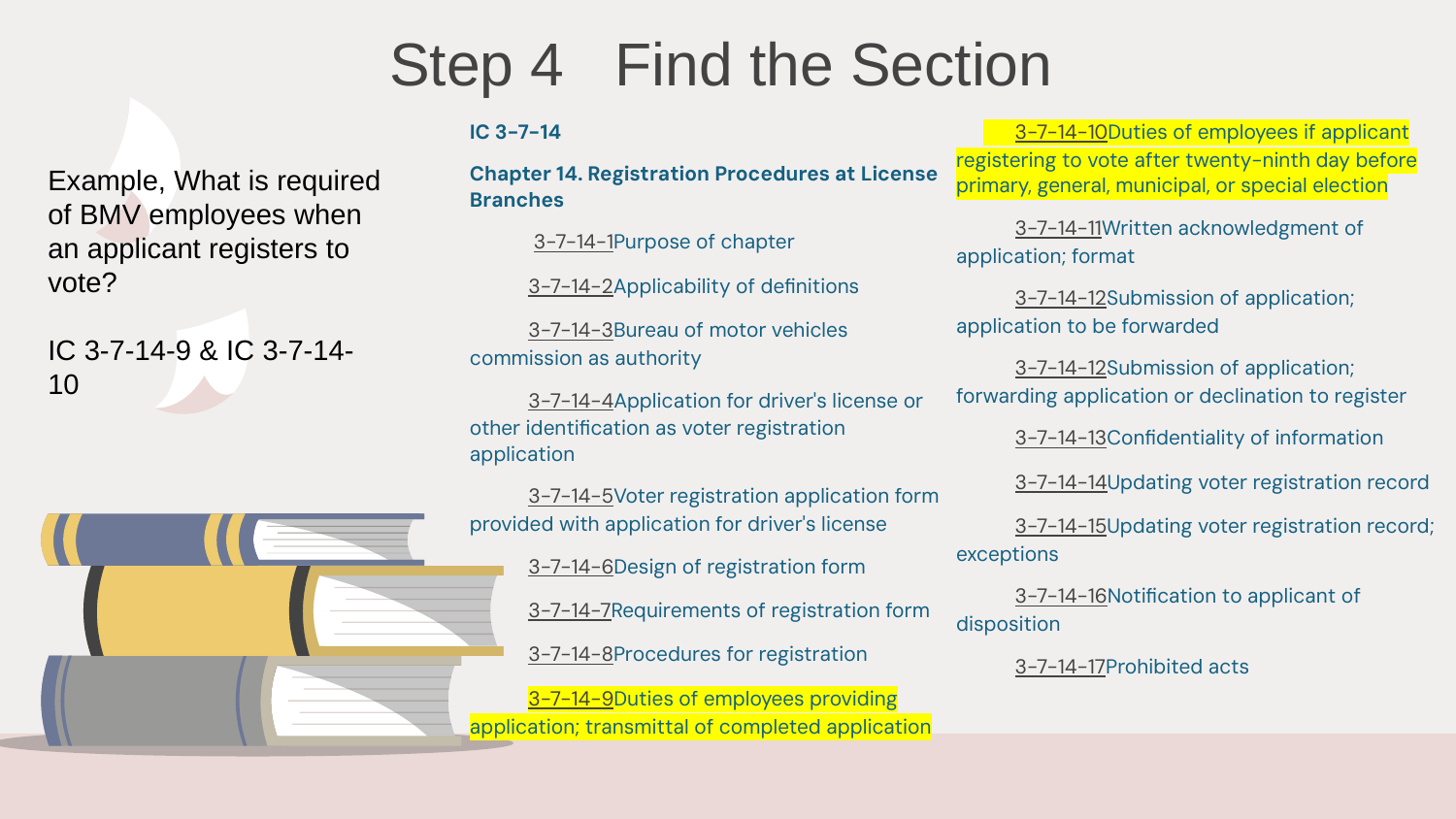

Step 4   Find the Section

IC 3-7-14
Chapter 14. Registration Procedures at License Branches
            3-7-14-1Purpose of chapter
           3-7-14-2Applicability of definitions
           3-7-14-3Bureau of motor vehicles commission as authority
           3-7-14-4Application for driver's license or other identification as voter registration application
           3-7-14-5Voter registration application form provided with application for driver's license
           3-7-14-6Design of registration form
           3-7-14-7Requirements of registration form
           3-7-14-8Procedures for registration
           3-7-14-9Duties of employees providing application; transmittal of completed application
           3-7-14-10Duties of employees if applicant registering to vote after twenty-ninth day before primary, general, municipal, or special election
           3-7-14-11Written acknowledgment of application; format
           3-7-14-12Submission of application; application to be forwarded
           3-7-14-12Submission of application; forwarding application or declination to register
           3-7-14-13Confidentiality of information
           3-7-14-14Updating voter registration record
           3-7-14-15Updating voter registration record; exceptions
           3-7-14-16Notification to applicant of disposition
           3-7-14-17Prohibited acts
Example, What is required of BMV employees when an applicant registers to vote?

IC 3-7-14-9 & IC 3-7-14-10